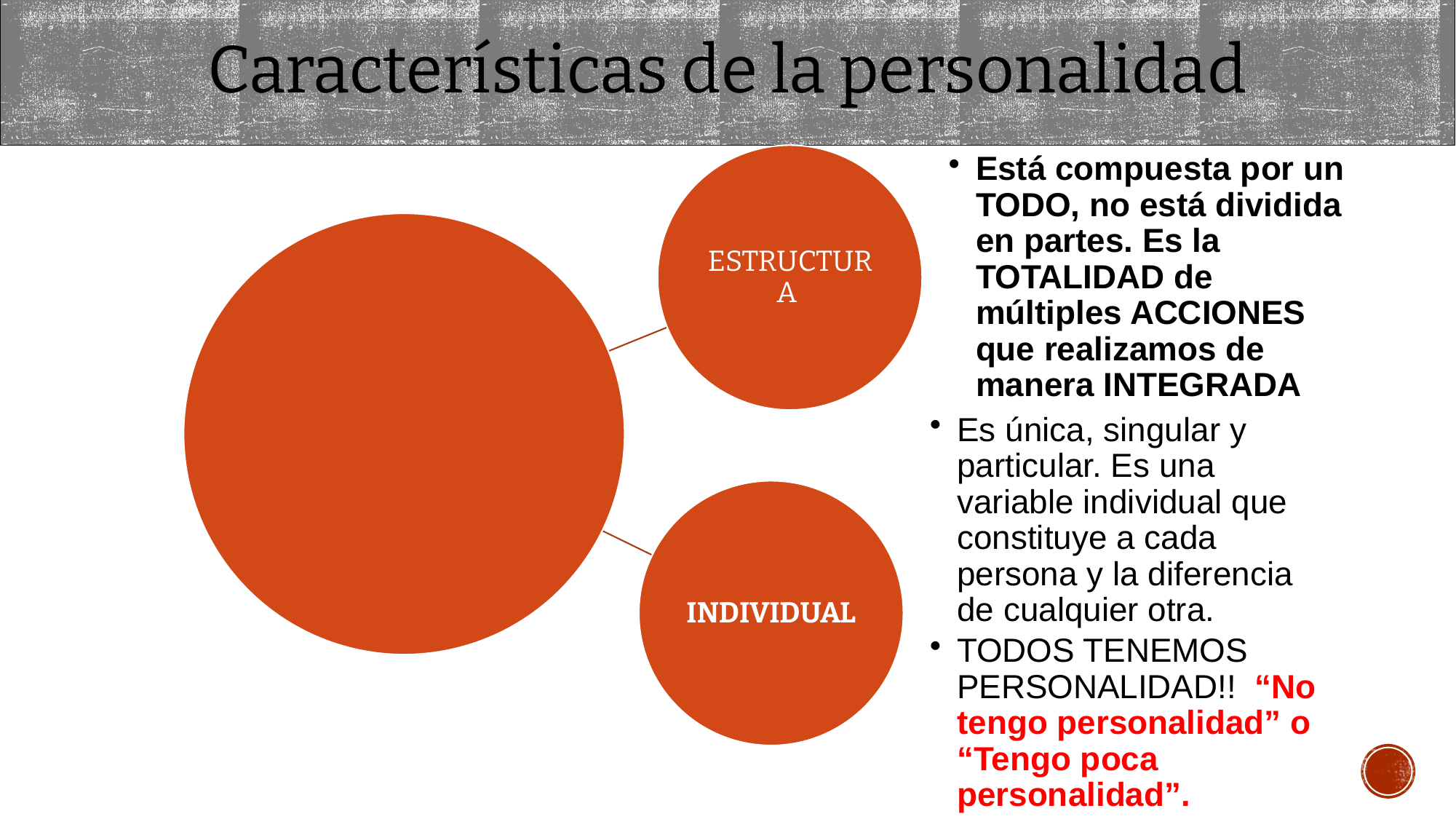

Características de la personalidad
ESTRUCTURA
Está compuesta por un TODO, no está dividida en partes. Es la TOTALIDAD de múltiples ACCIONES que realizamos de manera INTEGRADA
INDIVIDUAL
Es única, singular y particular. Es una variable individual que constituye a cada persona y la diferencia de cualquier otra.
TODOS TENEMOS PERSONALIDAD!!  “No tengo personalidad” o “Tengo poca personalidad”.